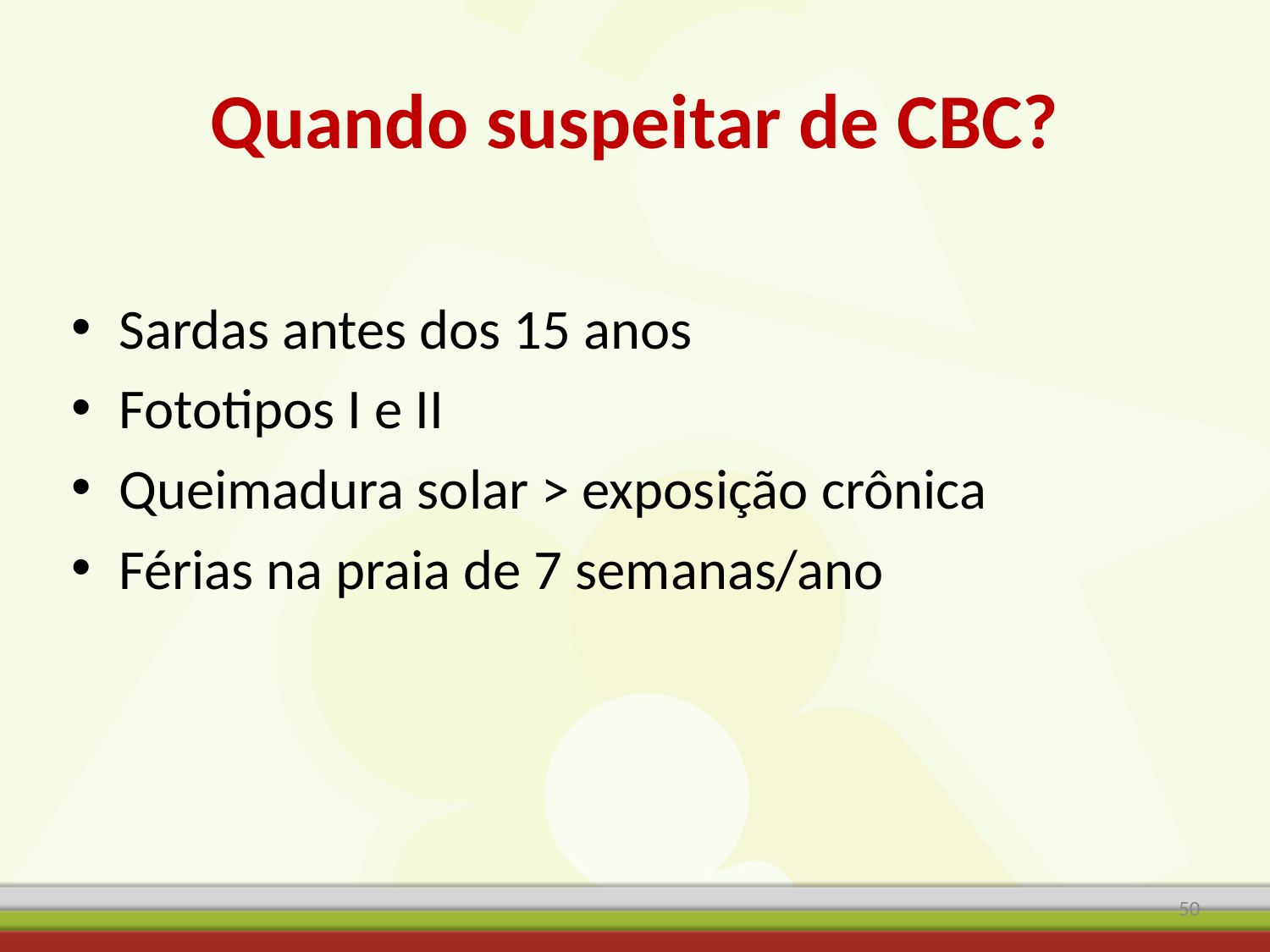

# Quando suspeitar de CBC?

Sardas antes dos 15 anos
Fototipos I e II
Queimadura solar > exposição crônica
Férias na praia de 7 semanas/ano
50